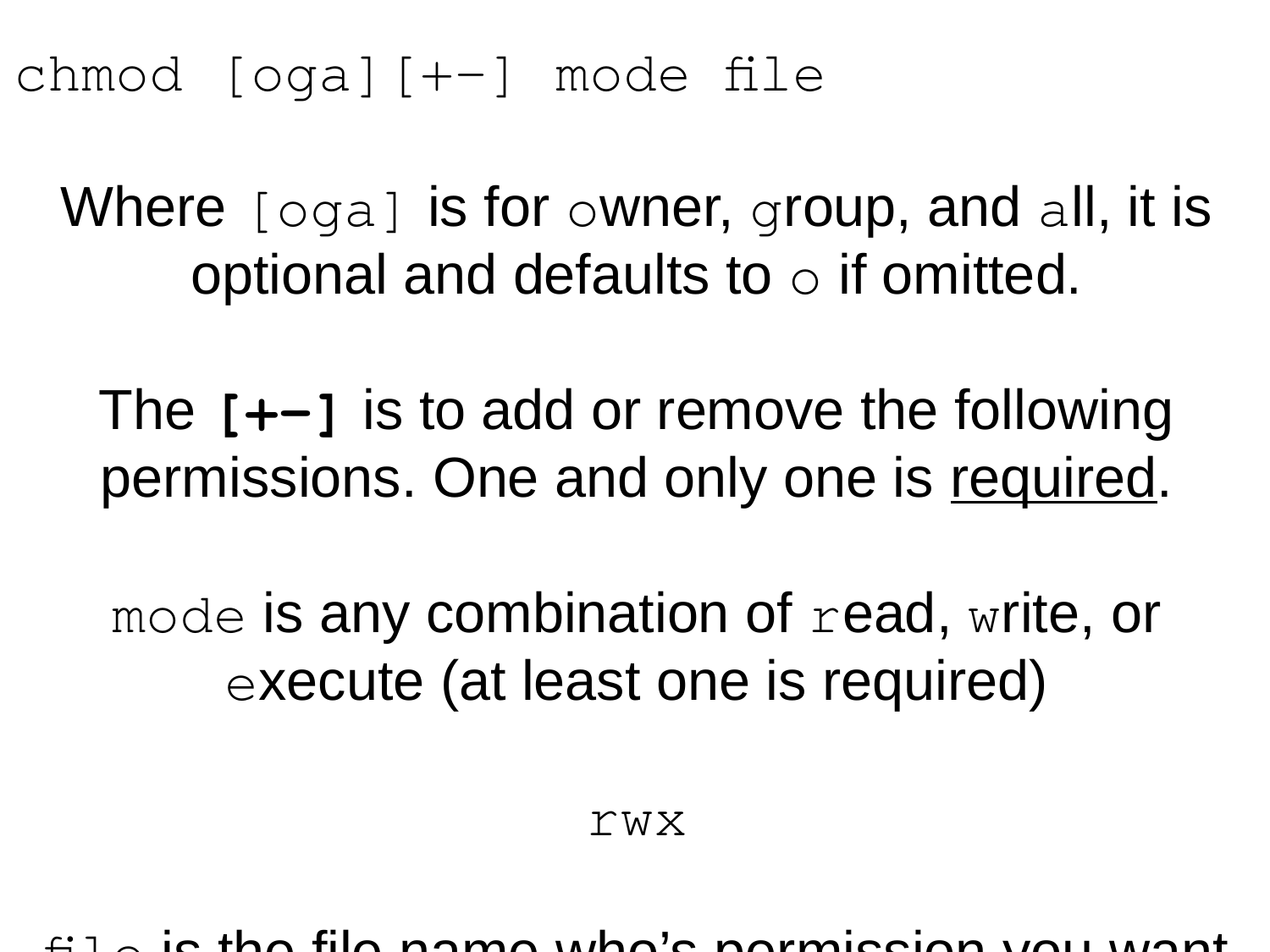

chmod [oga][+-] mode file

Where [oga] is for owner, group, and all, it is optional and defaults to o if omitted.

The [+-] is to add or remove the following permissions. One and only one is required.

mode is any combination of read, write, or execute (at least one is required)

rwx

file is the file name who’s permission you want to change